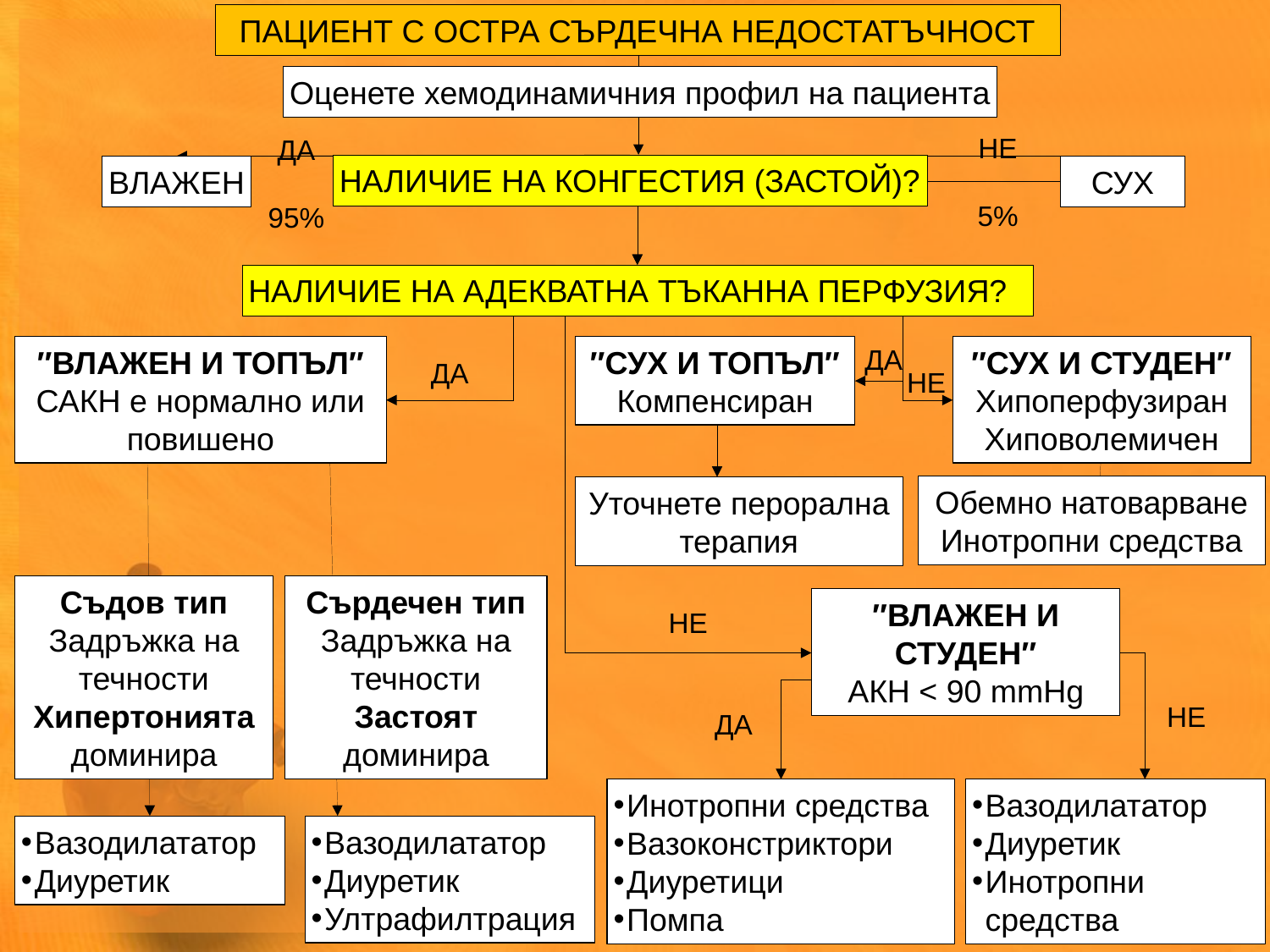

ПАЦИЕНТ С ОСТРА СЪРДЕЧНА НЕДОСТАТЪЧНОСТ

Оценете хемодинамичния профил на пациента
НЕ

5%
ДА

95%
НАЛИЧИЕ НА КОНГЕСТИЯ (ЗАСТОЙ)?
ВЛАЖЕН
СУХ

НАЛИЧИЕ НА АДЕКВАТНА ТЪКАННА ПЕРФУЗИЯ?

″ВЛАЖЕН И ТОПЪЛ″
САКН е нормално или повишено
″СУХ И ТОПЪЛ″
Компенсиран
″СУХ И СТУДЕН″
Хипоперфузиран
Хиповолемичен
ДА
ДА
НЕ

Обемно натоварване
Инотропни средства
Уточнете перорална терапия
Съдов тип
Задръжка на течности
Хипертонията доминира
Сърдечен тип
Задръжка на течности
Застоят доминира
″ВЛАЖЕН И СТУДЕН″
АКН < 90 mmHg
НЕ

НЕ
ДА

Инотропни средства
Вазоконстриктори
Диуретици
Помпа
Вазодилататор
Диуретик
Инотропни средства
Вазодилататор
Диуретик
Вазодилататор
Диуретик
Ултрафилтрация